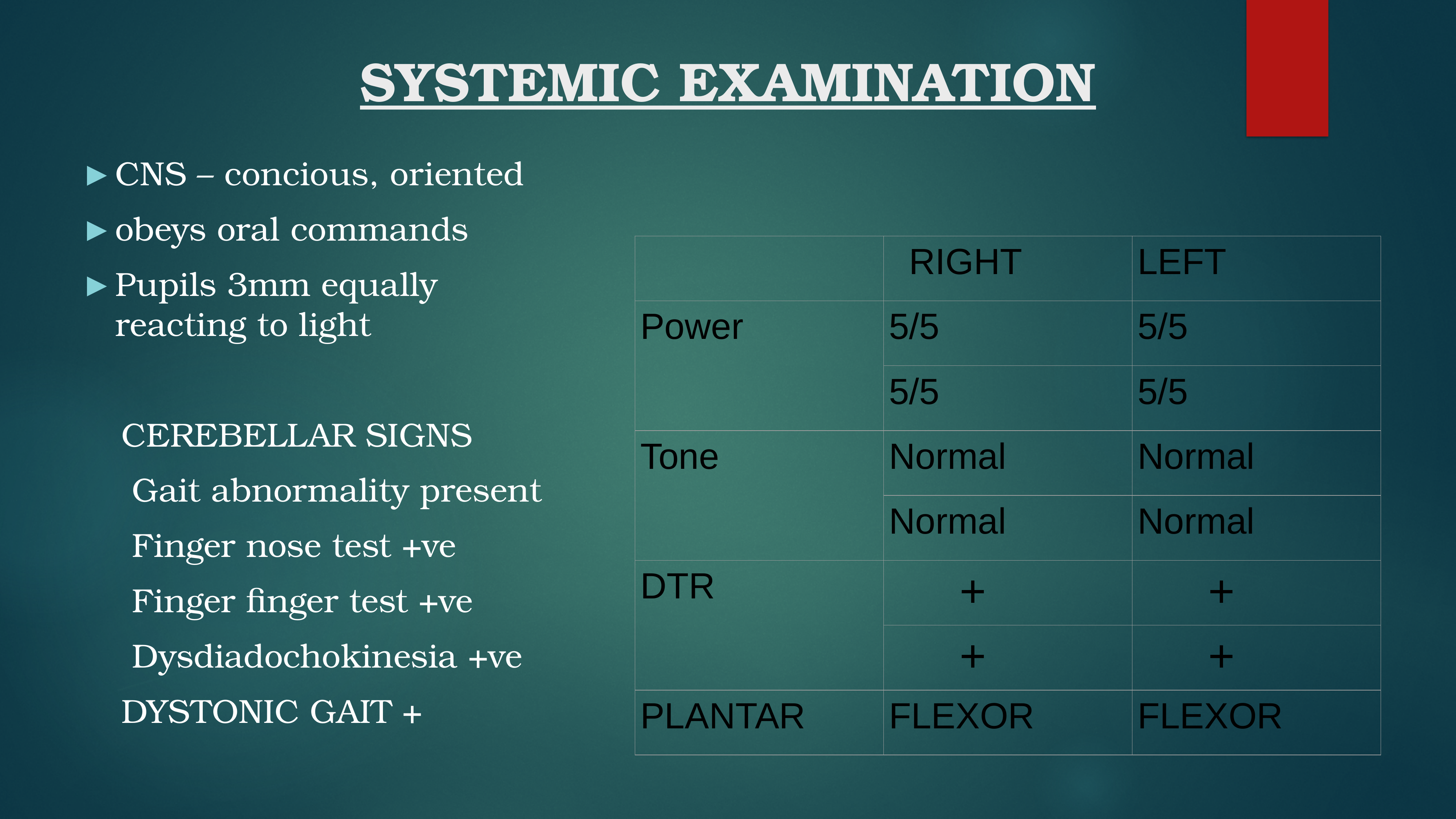

SYSTEMIC EXAMINATION
CNS – concious, oriented
obeys oral commands
Pupils 3mm equally reacting to light

CEREBELLAR SIGNS
 Gait abnormality present
 Finger nose test +ve
 Finger finger test +ve
 Dysdiadochokinesia +ve
DYSTONIC GAIT +
|  | RIGHT | LEFT |
| --- | --- | --- |
| Power | 5/5 | 5/5 |
|  | 5/5 | 5/5 |
| Tone | Normal | Normal |
|  | Normal | Normal |
| DTR | + | + |
|  | + | + |
| PLANTAR | FLEXOR | FLEXOR |